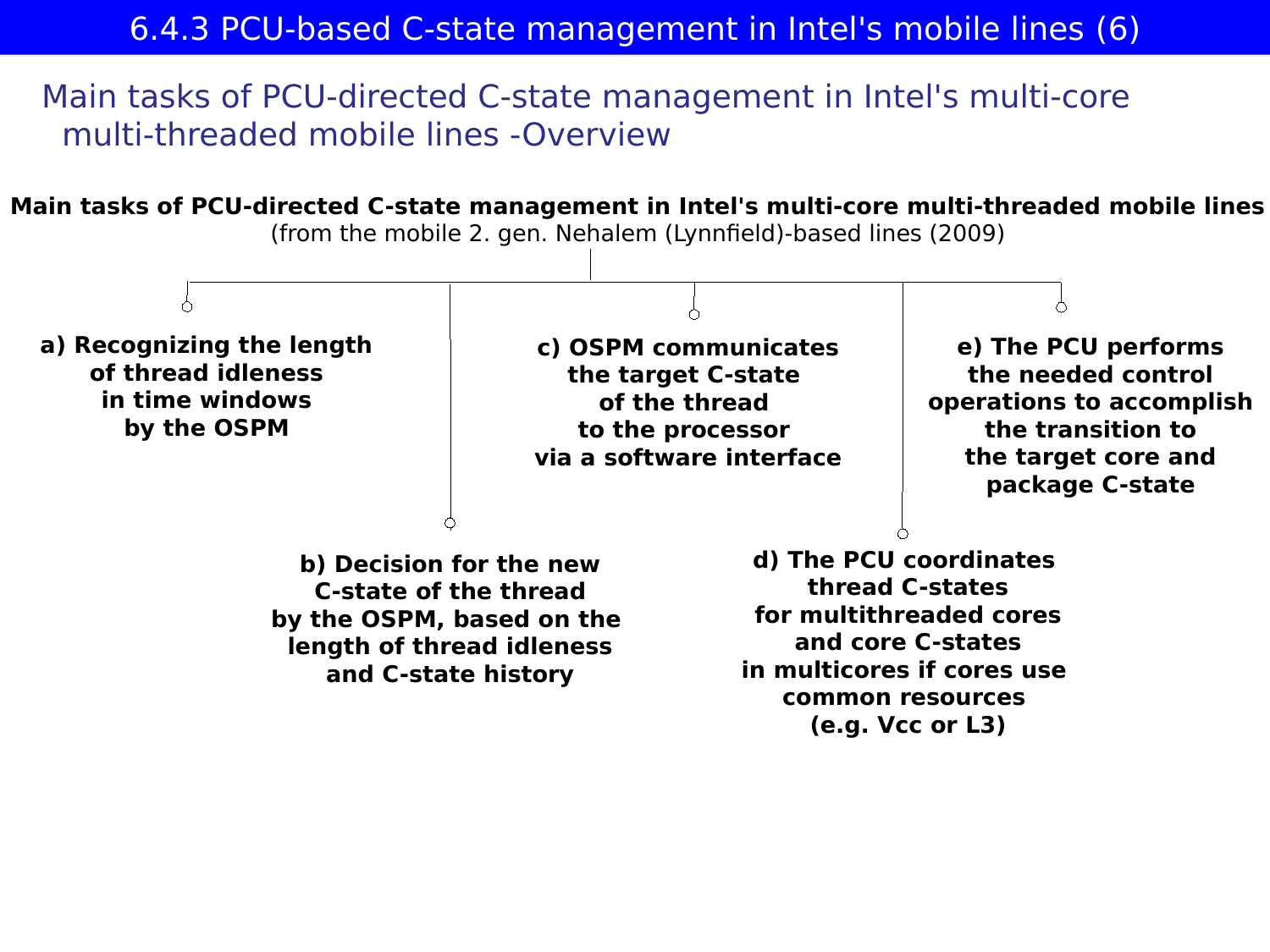

# 6.4.3 PCU-based C-state management in Intel's mobile lines (6)
Main tasks of PCU-directed C-state management in Intel's multi-core
  multi-threaded mobile lines -Overview
Main tasks of PCU-directed C-state management in Intel's multi-core multi-threaded mobile lines
(from the mobile 2. gen. Nehalem (Lynnfield)-based lines (2009)

a) Recognizing the length
of thread idleness
in time windows
by the OSPM
e) The PCU performs
the needed control
operations to accomplish
the transition to
 the target core and
package C-state
c) OSPM communicates
the target C-state
of the thread
to the processor
via a software interface

d) The PCU coordinates
thread C-states
for multithreaded cores
and core C-states
in multicores if cores use
common resources
(e.g. Vcc or L3)
b) Decision for the new
C-state of the thread
by the OSPM, based on the
length of thread idleness
and C-state history